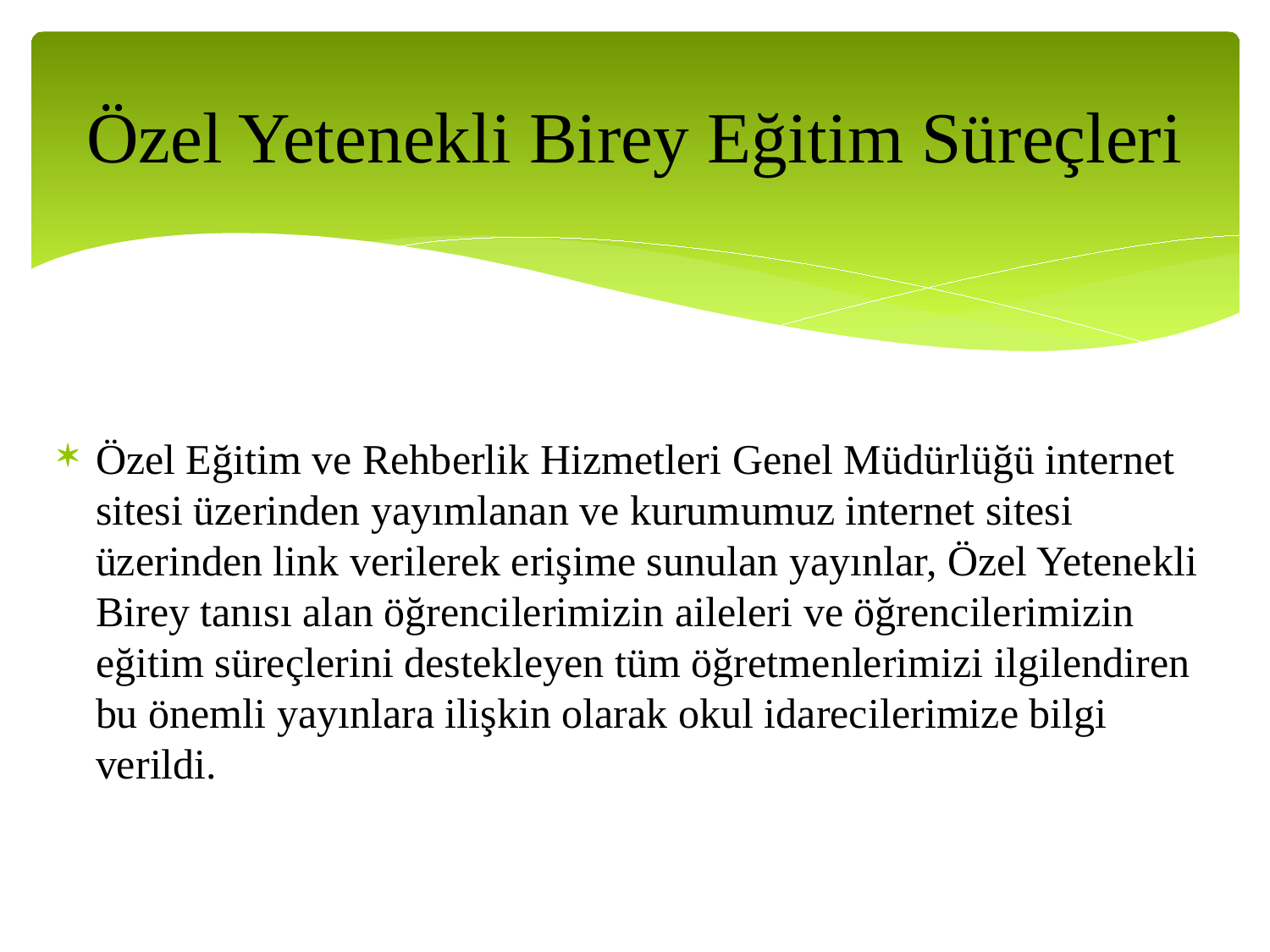

# Özel Yetenekli Birey Eğitim Süreçleri

Özel Eğitim ve Rehberlik Hizmetleri Genel Müdürlüğü internet sitesi üzerinden yayımlanan ve kurumumuz internet sitesi üzerinden link verilerek erişime sunulan yayınlar, Özel Yetenekli Birey tanısı alan öğrencilerimizin aileleri ve öğrencilerimizin eğitim süreçlerini destekleyen tüm öğretmenlerimizi ilgilendiren bu önemli yayınlara ilişkin olarak okul idarecilerimize bilgi verildi.